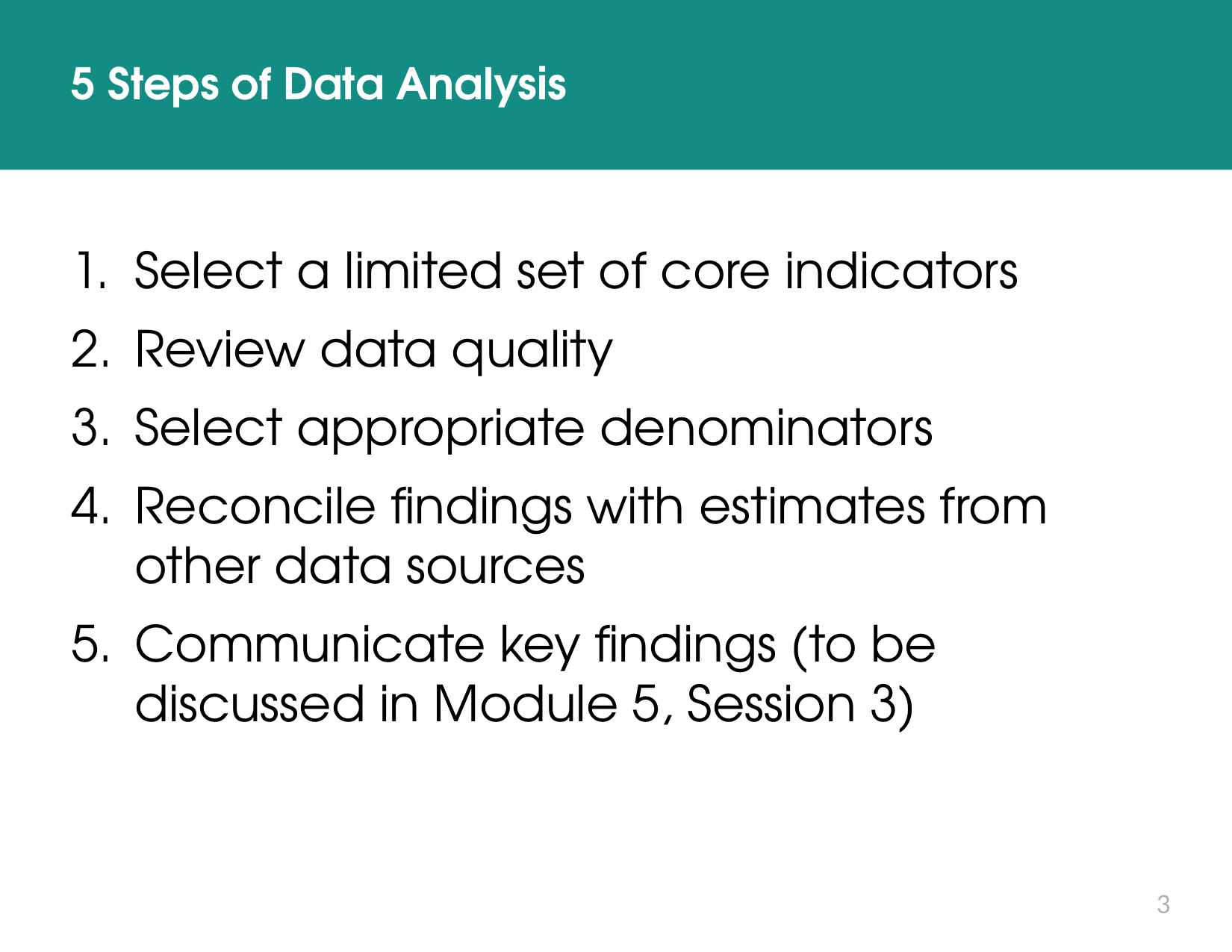

# 5 Steps of Data Analysis

Select a limited set of core indicators
Review data quality
Select appropriate denominators
Reconcile findings with estimates from other data sources
Communicate key findings (to be discussed in Module 5, Session 3)
3